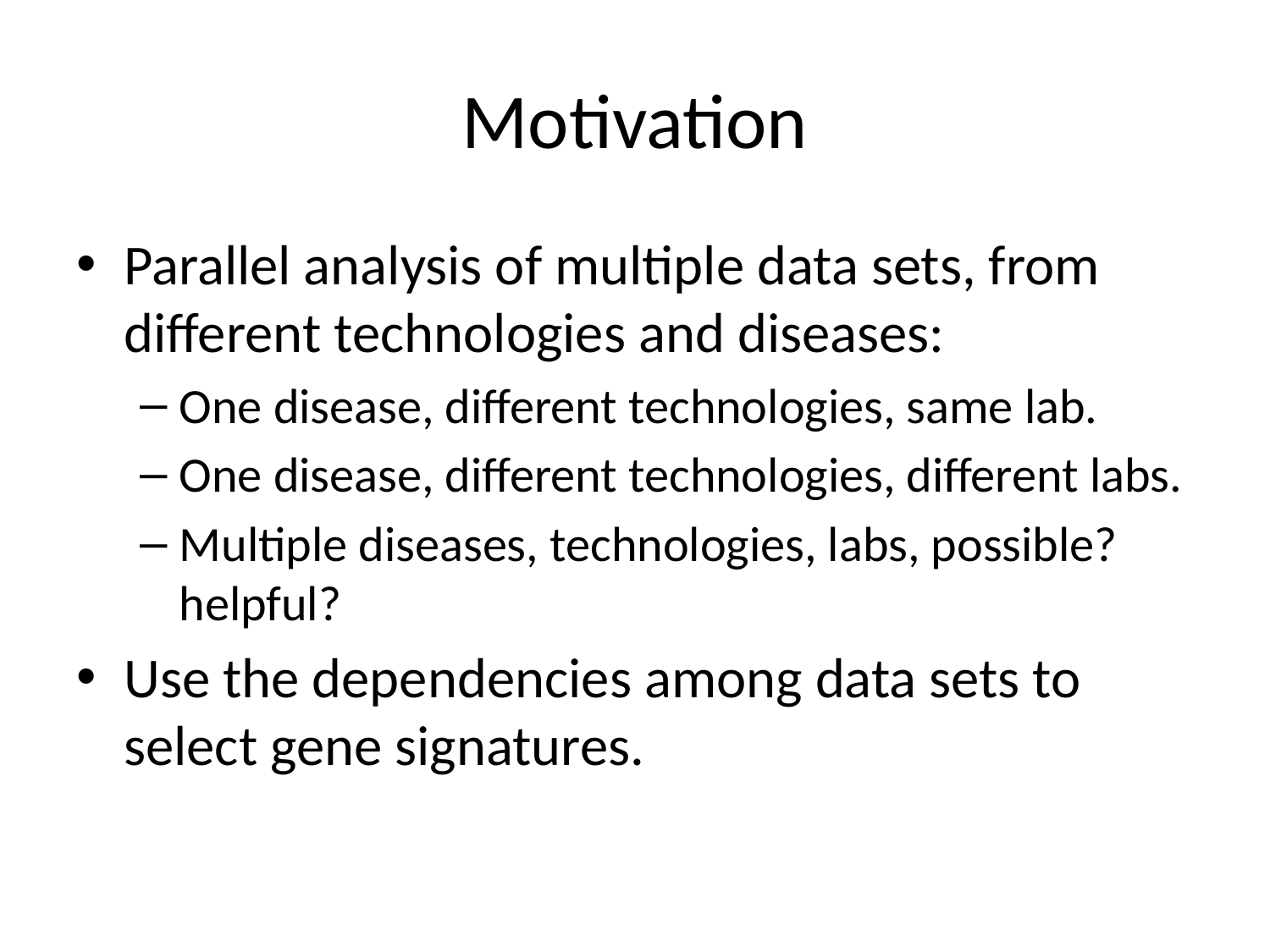

# Motivation
Parallel analysis of multiple data sets, from different technologies and diseases:
One disease, different technologies, same lab.
One disease, different technologies, different labs.
Multiple diseases, technologies, labs, possible? helpful?
Use the dependencies among data sets to select gene signatures.